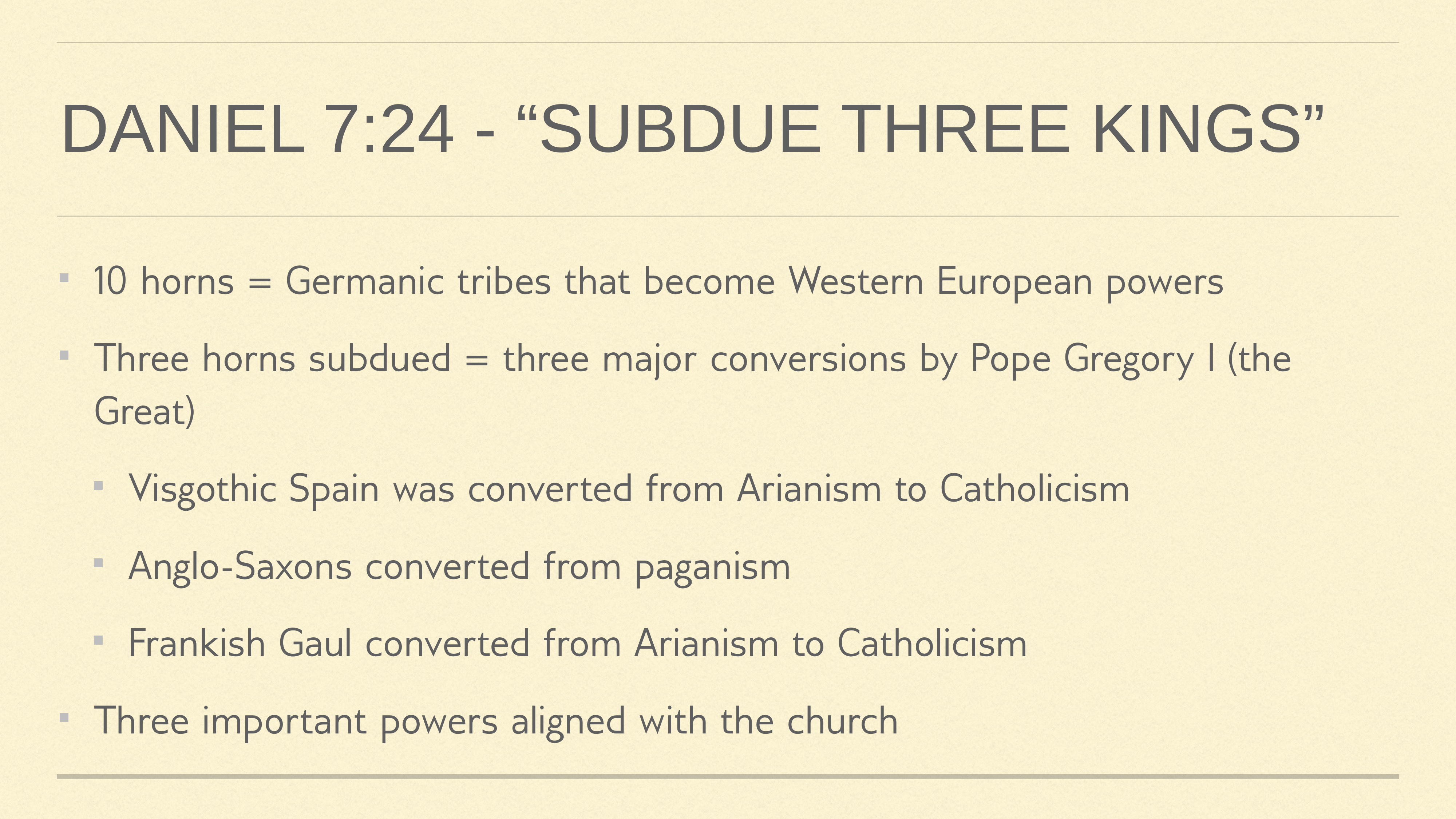

# Daniel 7:24 - “Subdue three kings”
10 horns = Germanic tribes that become Western European powers
Three horns subdued = three major conversions by Pope Gregory I (the Great)
Visgothic Spain was converted from Arianism to Catholicism
Anglo-Saxons converted from paganism
Frankish Gaul converted from Arianism to Catholicism
Three important powers aligned with the church